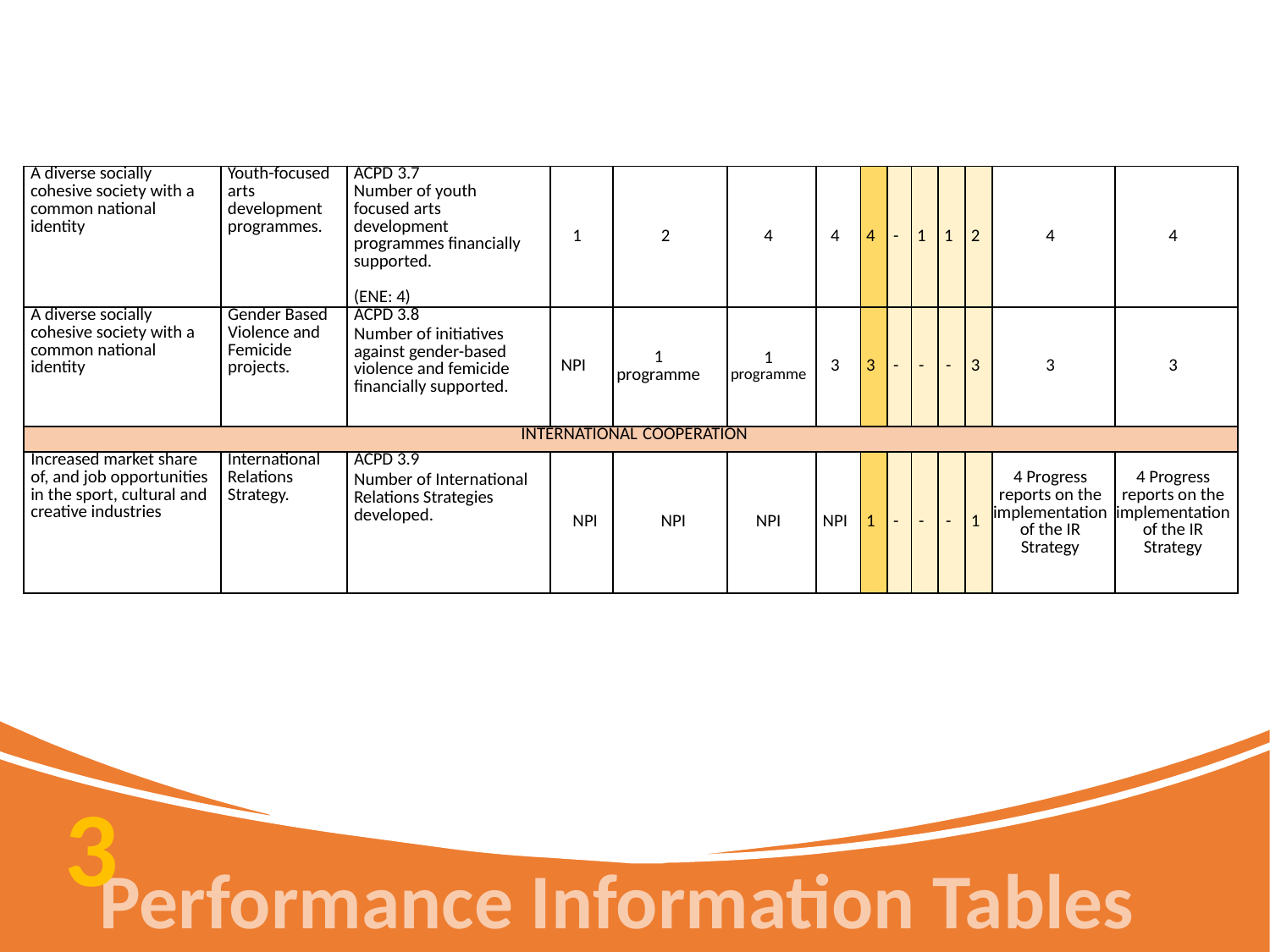

| A diverse socially cohesive society with a common national identity | Youth-focused arts development programmes. | ACPD 3.7 Number of youth focused arts development programmes financially supported.   (ENE: 4) | 1 | 2 | 4 | 4 | 4 | - | 1 | 1 | 2 | 4 | 4 |
| --- | --- | --- | --- | --- | --- | --- | --- | --- | --- | --- | --- | --- | --- |
| A diverse socially cohesive society with a common national identity | Gender Based Violence and Femicide projects. | ACPD 3.8 Number of initiatives against gender-based violence and femicide financially supported. | NPI | 1 programme | 1 programme | 3 | 3 | - | - | - | 3 | 3 | 3 |
| INTERNATIONAL COOPERATION |  |  |  |  |  |  |  |  |  |  |  |  |  |
| Increased market share of, and job opportunities in the sport, cultural and creative industries | International Relations Strategy. | ACPD 3.9 Number of International Relations Strategies developed. | NPI | NPI | NPI | NPI | 1 | - | - | - | 1 | 4 Progress reports on the implementation of the IR Strategy | 4 Progress reports on the implementation of the IR Strategy |
3
Performance Information Tables
71